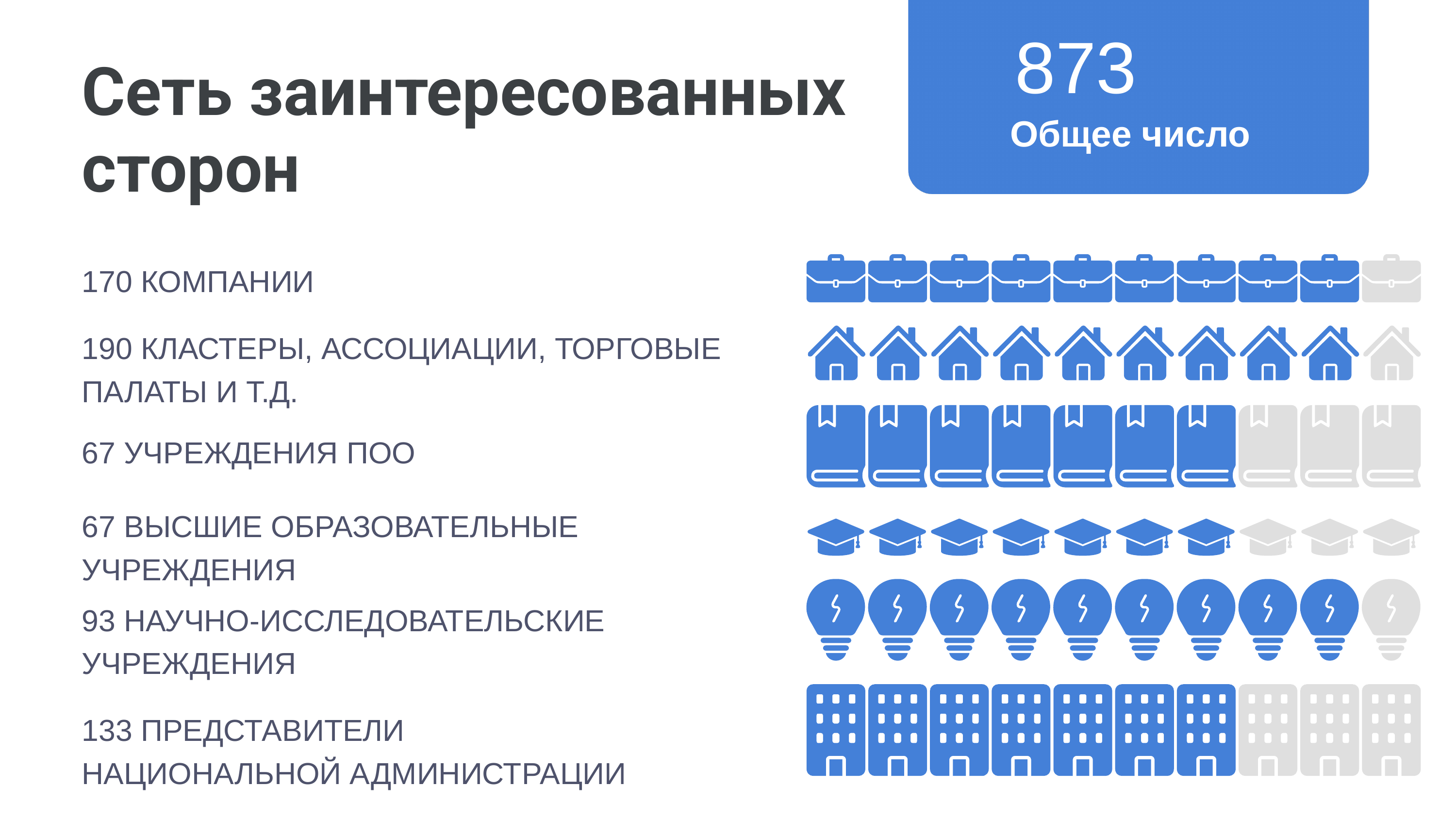

873
Cеть заинтересованных сторон
Oбщее число

170 КОМПАНИИ
190 КЛАСТЕРЫ, АССОЦИАЦИИ, ТОРГОВЫЕ ПАЛАТЫ И Т.Д.

67 УЧРЕЖДЕНИЯ ПОО
67 ВЫСШИЕ ОБРАЗОВАТЕЛЬНЫЕ УЧРЕЖДЕНИЯ

93 НАУЧНО-ИССЛЕДОВАТЕЛЬСКИЕ УЧРЕЖДЕНИЯ

133 ПРЕДСТАВИТЕЛИ НАЦИОНАЛЬНОЙ АДМИНИСТРАЦИИ